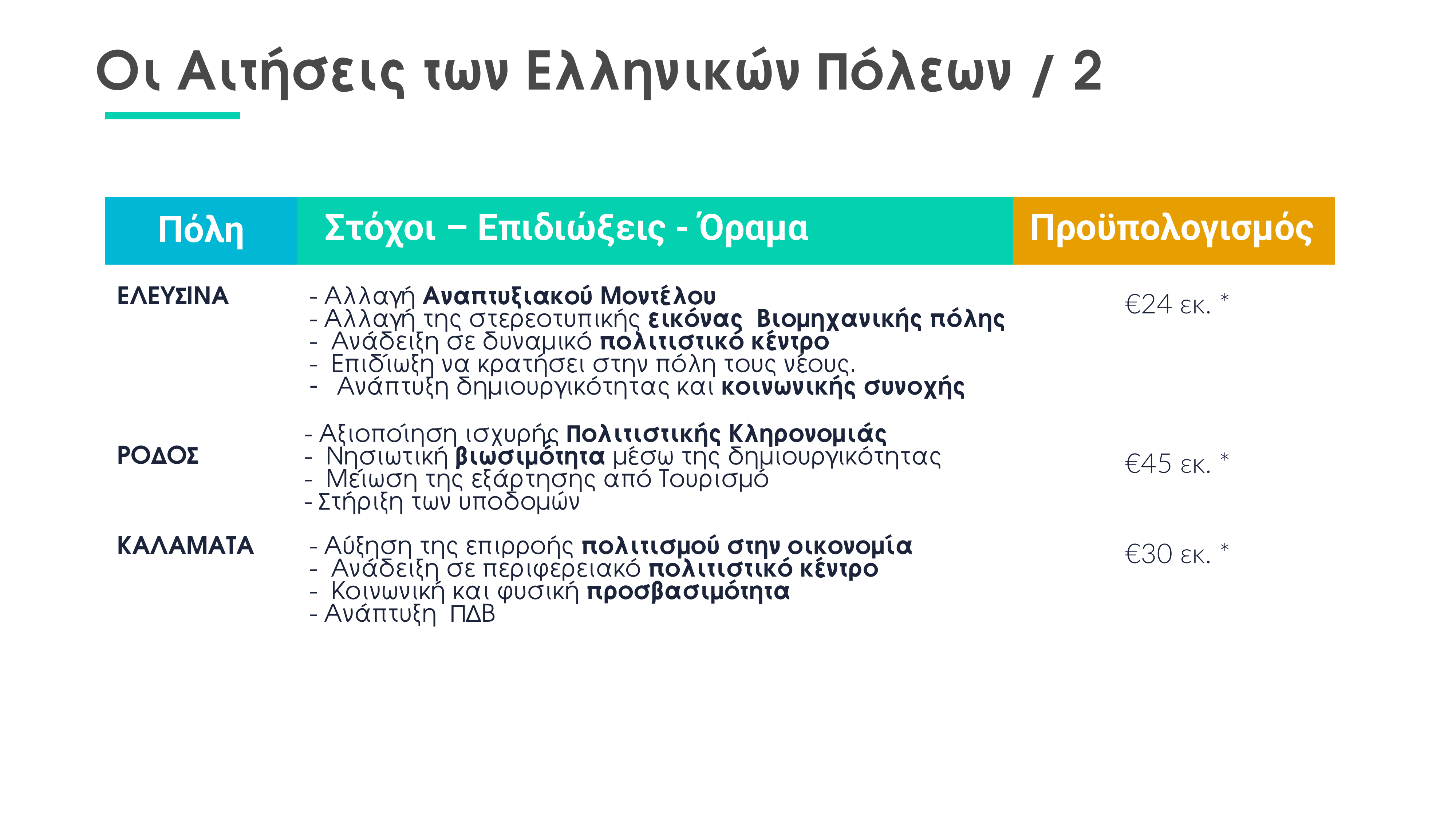

Οι Αιτήσεις των Ελληνικών Πόλεων / 2

| Πόλη | Στόχοι – Επιδιώξεις - Όραμα | Προϋπολογισμός |
| --- | --- | --- |
| ΕΛΕΥΣΙΝΑ | - Αλλαγή Αναπτυξιακού Μοντέλου - Αλλαγή της στερεοτυπικής εικόνας Βιομηχανικής πόλης - Ανάδειξη σε δυναμικό πολιτιστικό κέντρο - Επιδίωξη να κρατήσει στην πόλη τους νέους. Ανάπτυξη δημιουργικότητας και κοινωνικής συνοχής | €24 εκ. \* |
| ΡΟΔΟΣ | - Αξιοποίηση ισχυρής Πολιτιστικής Κληρονομιάς - Νησιωτική βιωσιμό́τητα μέσω της δημιουργικότητας - Μείωση της εξάρτησης από Τουρισμό - Στήριξη των υποδομών | €45 εκ. \* |
| ΚΑΛΑΜΑΤΑ | - Αύξηση της επιρροής πολιτισμού στην οικονομία - Ανάδειξη σε περιφερειακό πολιτιστικό κέντρο - Κοινωνική και φυσική προσβασιμότητα - Ανάπτυξη ΠΔΒ | €30 εκ. \* |